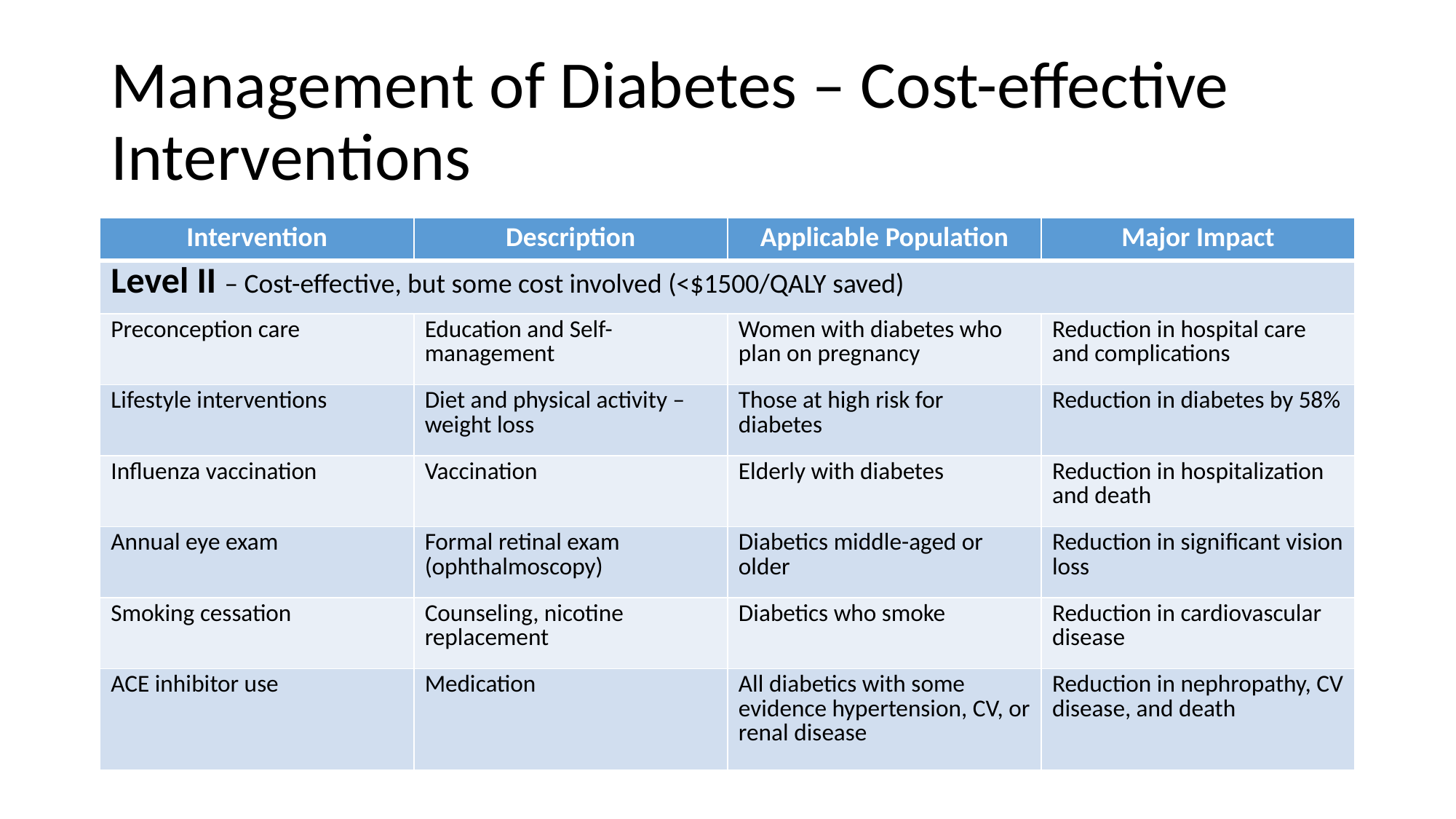

# Management of Diabetes – Cost-effective Interventions
| Intervention | Description | Applicable Population | Major Impact |
| --- | --- | --- | --- |
| Level II – Cost-effective, but some cost involved (<$1500/QALY saved) |  |  |  |
| Preconception care | Education and Self-management | Women with diabetes who plan on pregnancy | Reduction in hospital care and complications |
| Lifestyle interventions | Diet and physical activity – weight loss | Those at high risk for diabetes | Reduction in diabetes by 58% |
| Influenza vaccination | Vaccination | Elderly with diabetes | Reduction in hospitalization and death |
| Annual eye exam | Formal retinal exam (ophthalmoscopy) | Diabetics middle-aged or older | Reduction in significant vision loss |
| Smoking cessation | Counseling, nicotine replacement | Diabetics who smoke | Reduction in cardiovascular disease |
| ACE inhibitor use | Medication | All diabetics with some evidence hypertension, CV, or renal disease | Reduction in nephropathy, CV disease, and death |